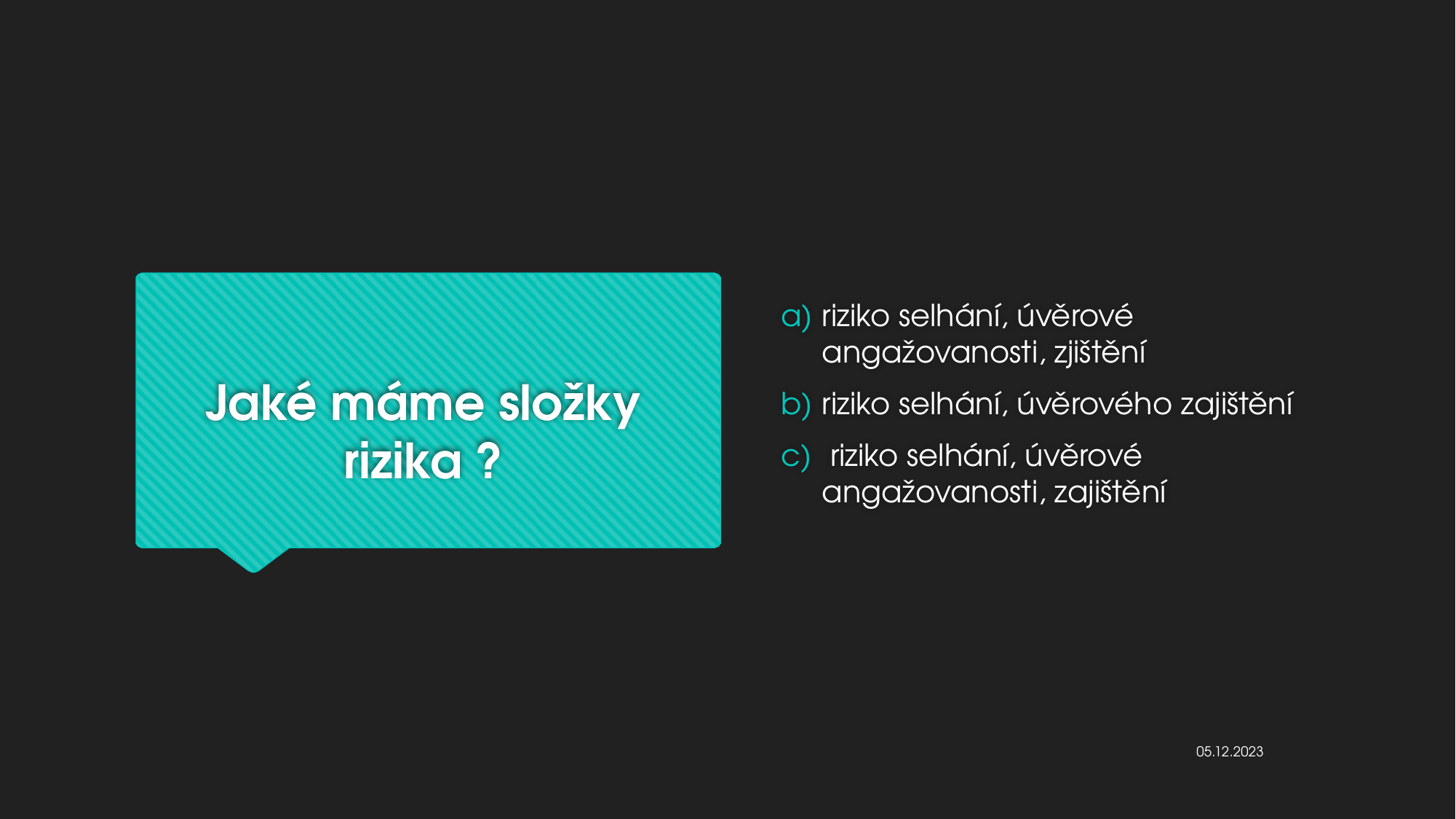

# Jaké máme složky rizika ?
riziko selhání, úvěrové angažovanosti, zjištění
riziko selhání, úvěrového zajištění
 riziko selhání, úvěrové angažovanosti, zajištění
05.12.2023